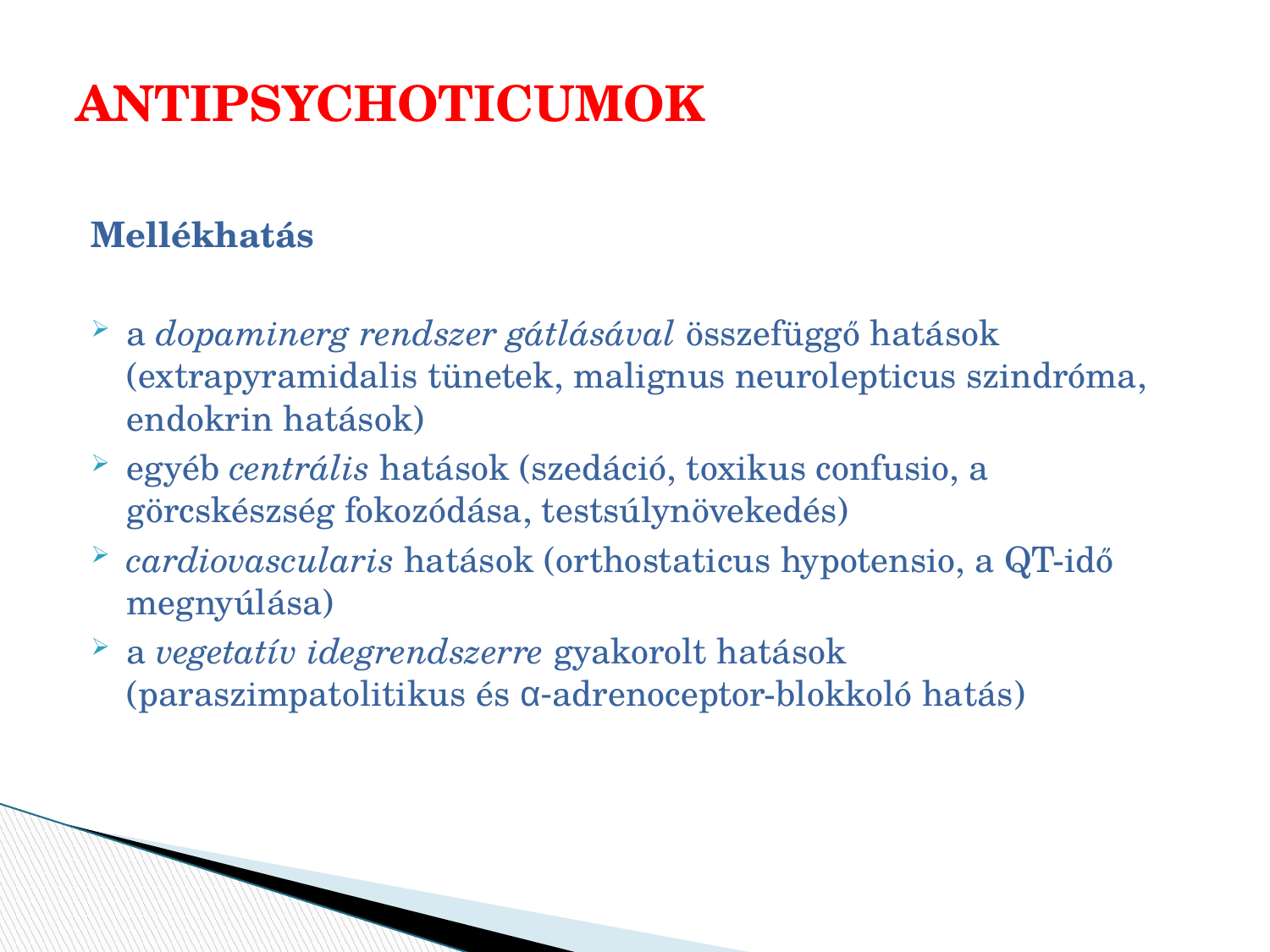

# ANTIPSYCHOTICUMOK
Mellékhatás

a dopaminerg rendszer gátlásával összefüggő hatások (extrapyramidalis tünetek, malignus neurolepticus szindróma, endokrin hatások)
egyéb centrális hatások (szedáció, toxikus confusio, a görcskészség fokozódása, testsúlynövekedés)
cardiovascularis hatások (orthostaticus hypotensio, a QT-idő megnyúlása)
a vegetatív idegrendszerre gyakorolt hatások (paraszimpatolitikus és α-adrenoceptor-blokkoló hatás)